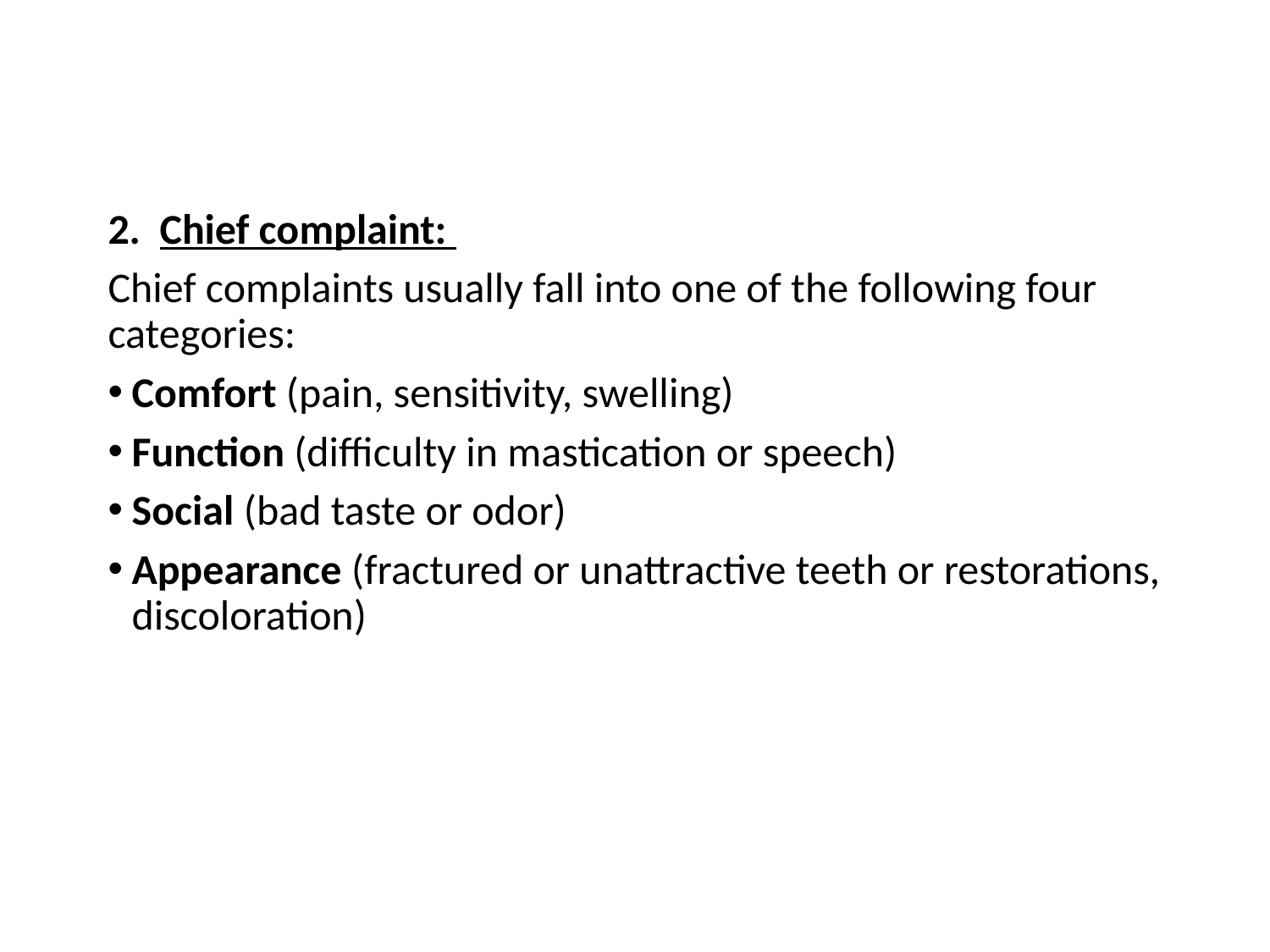

2.  Chief complaint:
Chief complaints usually fall into one of the following four categories:
Comfort (pain, sensitivity, swelling)
Function (difficulty in mastication or speech)
Social (bad taste or odor)
Appearance (fractured or unattractive teeth or restorations, discoloration)